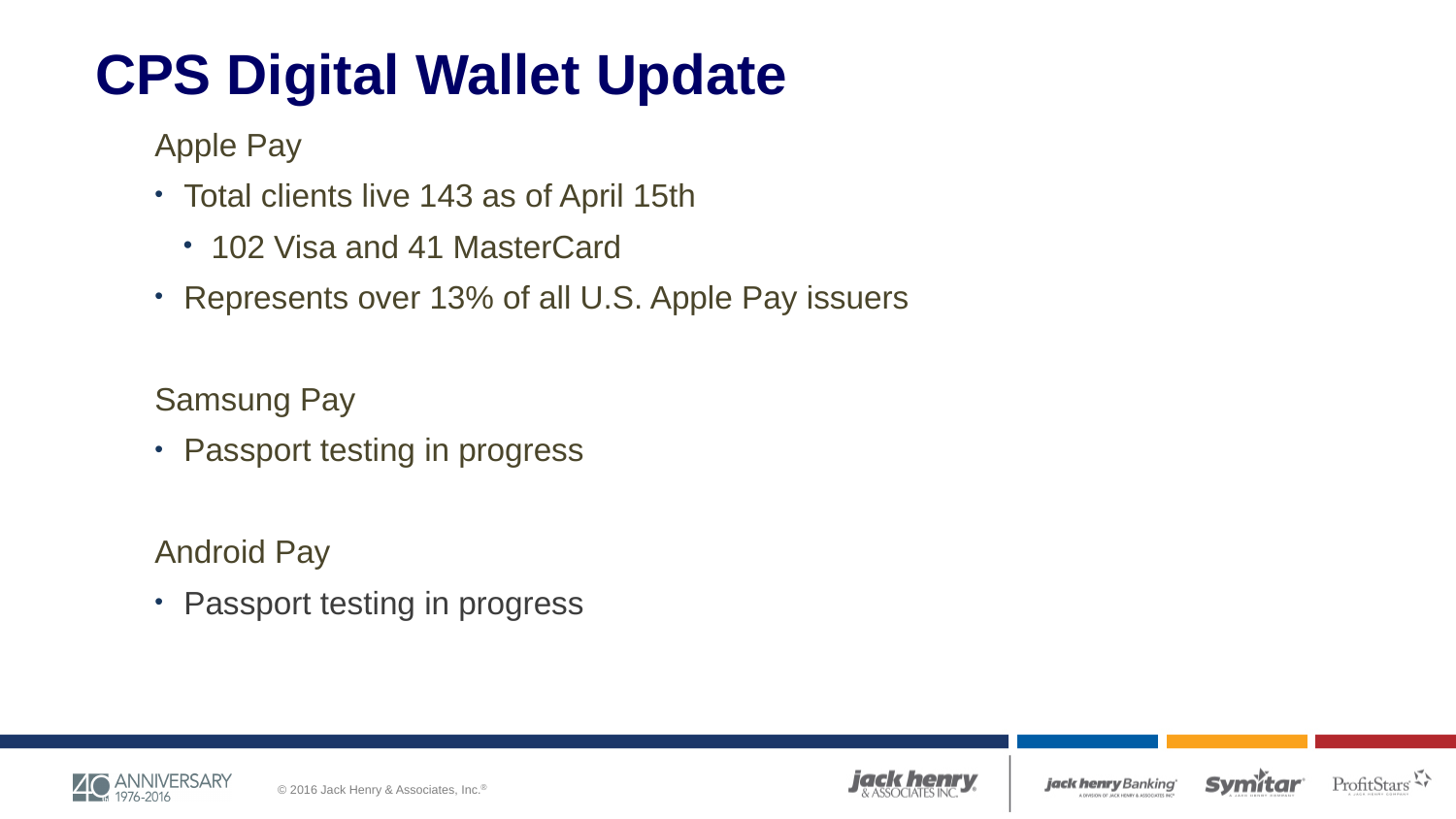

# CPS Digital Wallet Update
Apple Pay
Total clients live 143 as of April 15th
102 Visa and 41 MasterCard
Represents over 13% of all U.S. Apple Pay issuers

Samsung Pay
Passport testing in progress

Android Pay
Passport testing in progress